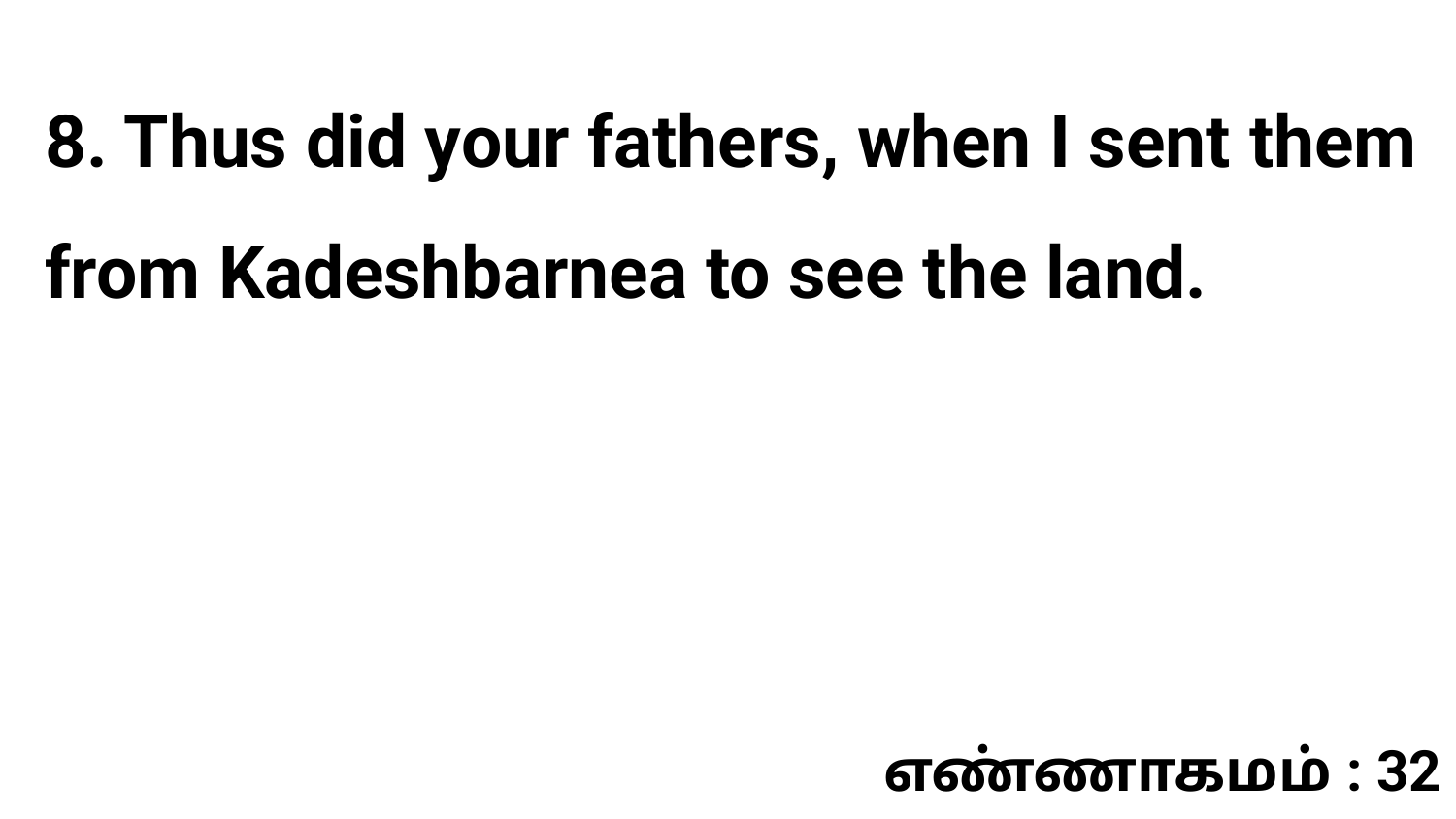

8. Thus did your fathers, when I sent them from Kadeshbarnea to see the land.
எண்ணாகமம் : 32